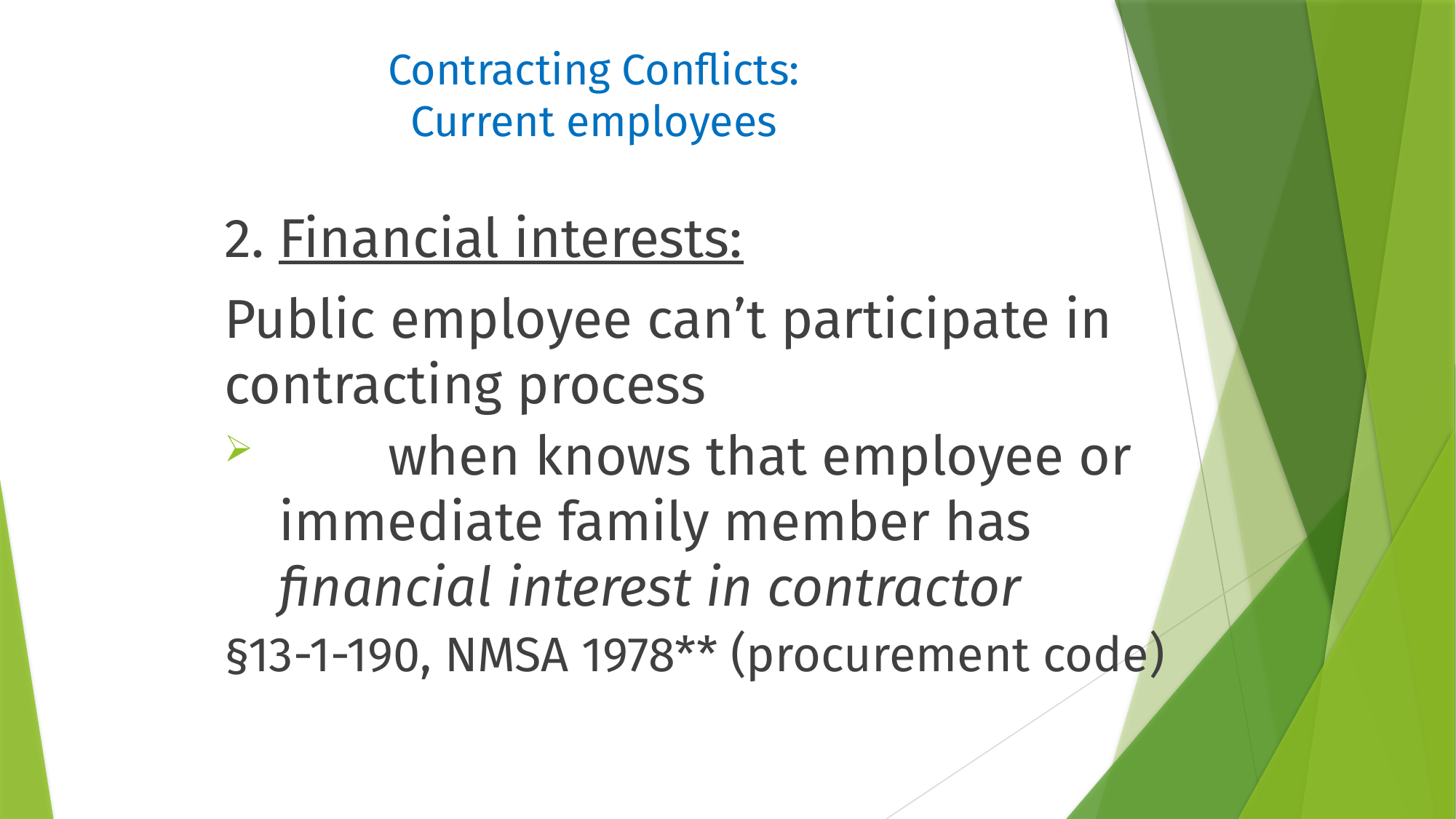

# Contracting Conflicts: Current employees
2. Financial interests:
Public employee can’t participate in contracting process
	when knows that employee or immediate family member has financial interest in contractor
§13-1-190, NMSA 1978** (procurement code)